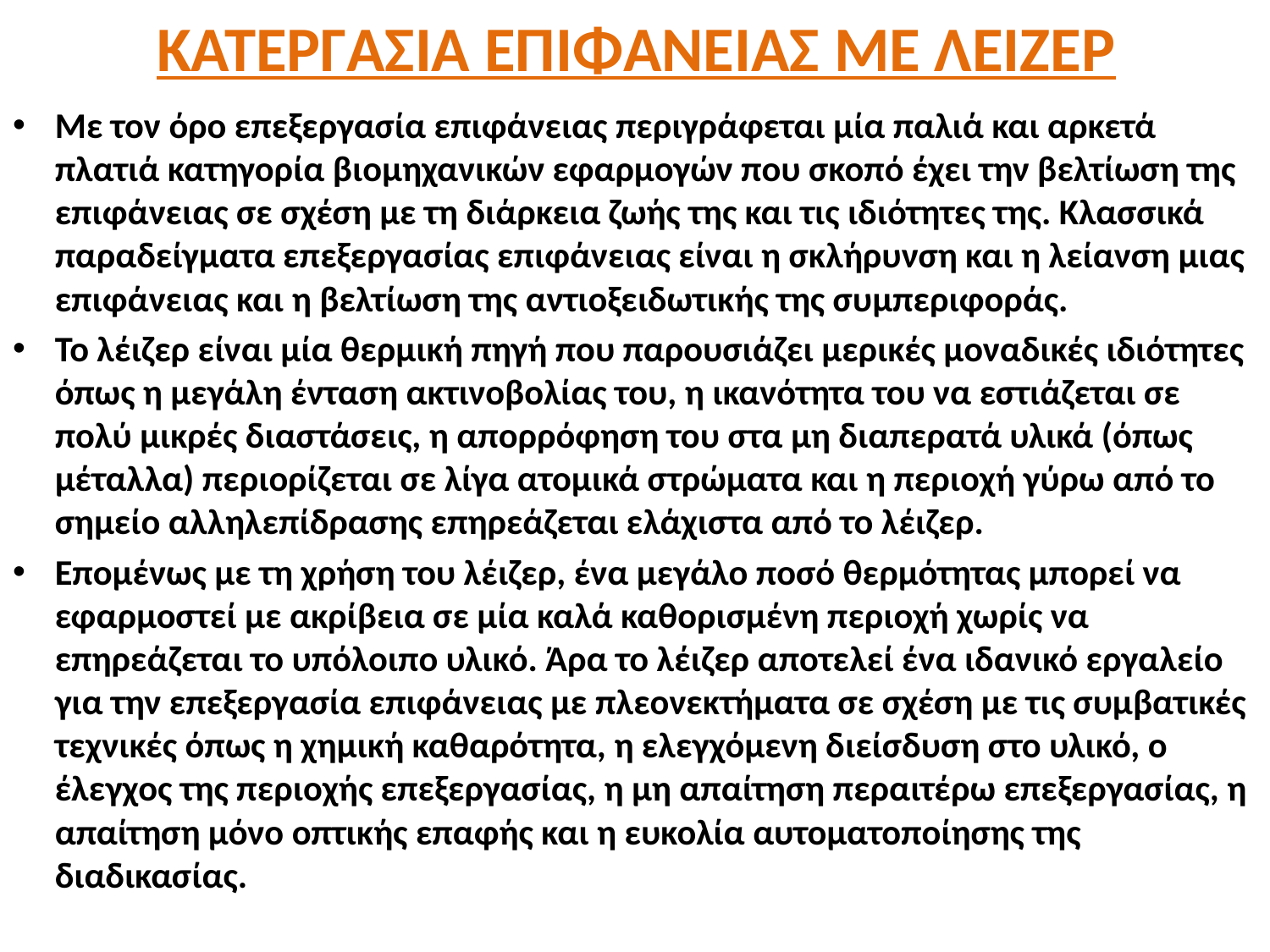

# ΚΑΤΕΡΓΑΣΙΑ ΕΠΙΦΑΝΕΙΑΣ ΜΕ ΛΕΙΖΕΡ
Με τον όρο επεξεργασία επιφάνειας περιγράφεται μία παλιά και αρκετά πλατιά κατηγορία βιομηχανικών εφαρμογών που σκοπό έχει την βελτίωση της επιφάνειας σε σχέση με τη διάρκεια ζωής της και τις ιδιότητες της. Κλασσικά παραδείγματα επεξεργασίας επιφάνειας είναι η σκλήρυνση και η λείανση μιας επιφάνειας και η βελτίωση της αντιοξειδωτικής της συμπεριφοράς.
Το λέιζερ είναι μία θερμική πηγή που παρουσιάζει μερικές μοναδικές ιδιότητες όπως η μεγάλη ένταση ακτινοβολίας του, η ικανότητα του να εστιάζεται σε πολύ μικρές διαστάσεις, η απορρόφηση του στα μη διαπερατά υλικά (όπως μέταλλα) περιορίζεται σε λίγα ατομικά στρώματα και η περιοχή γύρω από το σημείο αλληλεπίδρασης επηρεάζεται ελάχιστα από το λέιζερ.
Επομένως με τη χρήση του λέιζερ, ένα μεγάλο ποσό θερμότητας μπορεί να εφαρμοστεί με ακρίβεια σε μία καλά καθορισμένη περιοχή χωρίς να επηρεάζεται το υπόλοιπο υλικό. Άρα το λέιζερ αποτελεί ένα ιδανικό εργαλείο για την επεξεργασία επιφάνειας με πλεονεκτήματα σε σχέση με τις συμβατικές τεχνικές όπως η χημική καθαρότητα, η ελεγχόμενη διείσδυση στο υλικό, ο έλεγχος της περιοχής επεξεργασίας, η μη απαίτηση περαιτέρω επεξεργασίας, η απαίτηση μόνο οπτικής επαφής και η ευκολία αυτοματοποίησης της διαδικασίας.